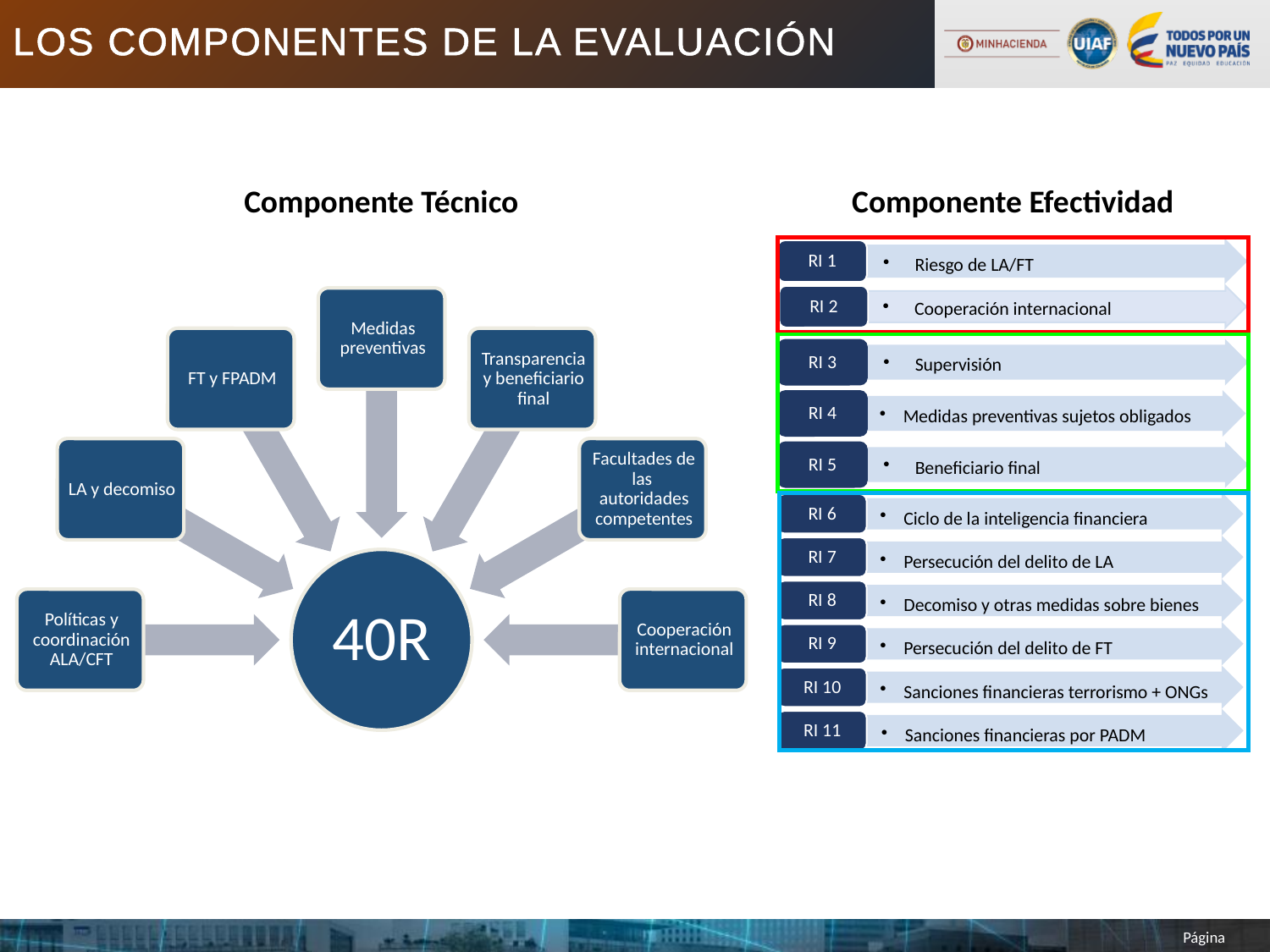

# Los componentEs de la evaluación
Componente Técnico
Componente Efectividad

RI 1

Riesgo de LA/FT

RI 2

Cooperación internacional

RI 3

Supervisión

RI 4

Medidas preventivas sujetos obligados

RI 5

Beneficiario final

RI 6

Ciclo de la inteligencia financiera

RI 7

Persecución del delito de LA

RI 8

Decomiso y otras medidas sobre bienes

RI 9

Persecución del delito de FT

RI 10

Sanciones financieras terrorismo + ONGs

RI 11

Sanciones financieras por PADM
40R
Políticas y coordinación ALA/CFT
LA y decomiso
FT y FPADM
Medidas preventivas
Transparencia y beneficiario final
Facultades de las  autoridades competentes
Cooperación internacional
2
Página